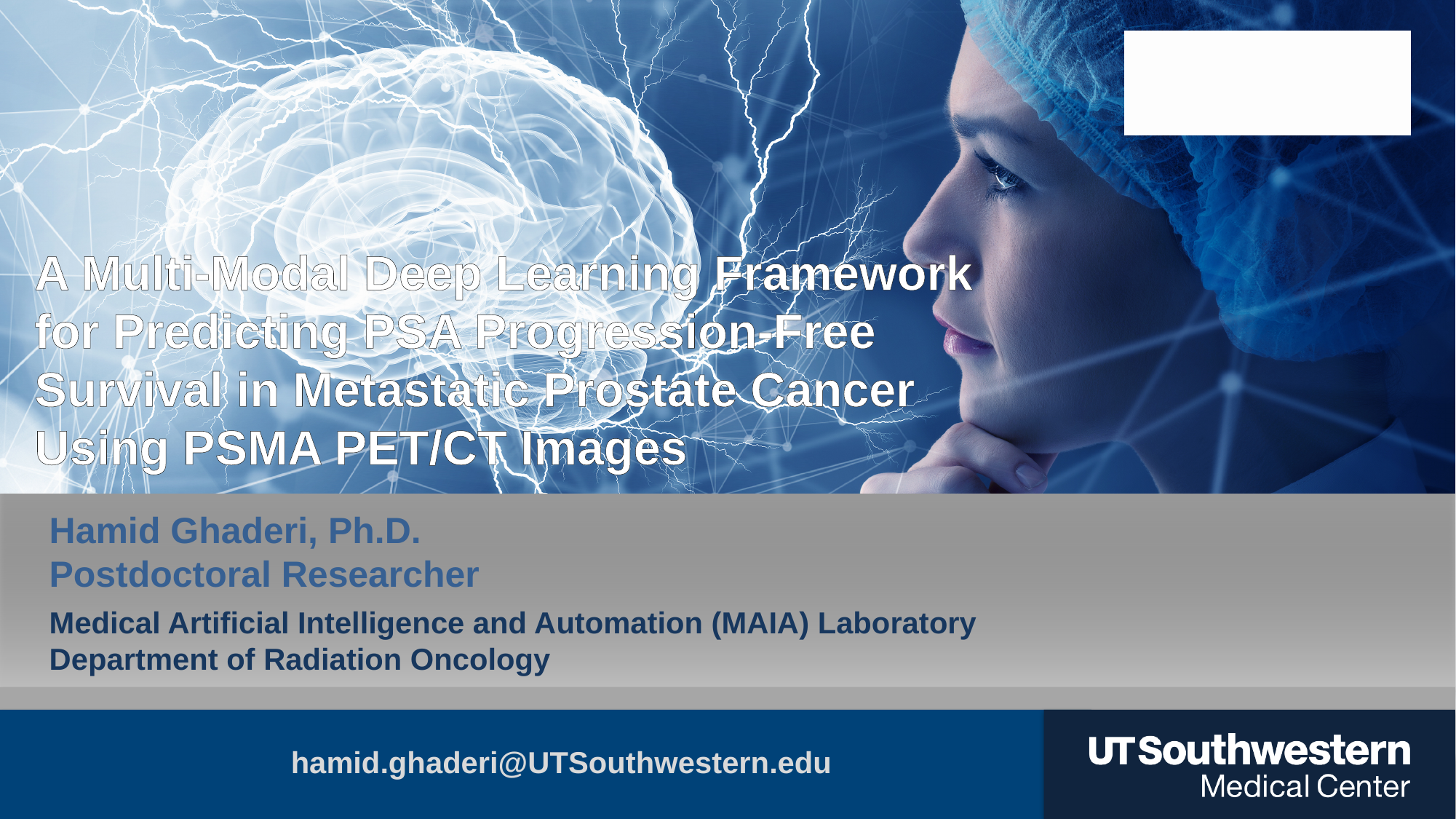

A Multi-Modal Deep Learning Framework for Predicting PSA Progression-Free Survival in Metastatic Prostate Cancer Using PSMA PET/CT Images
Hamid Ghaderi, Ph.D.
Postdoctoral Researcher
Medical Artificial Intelligence and Automation (MAIA) Laboratory
Department of Radiation Oncology
hamid.ghaderi@UTSouthwestern.edu